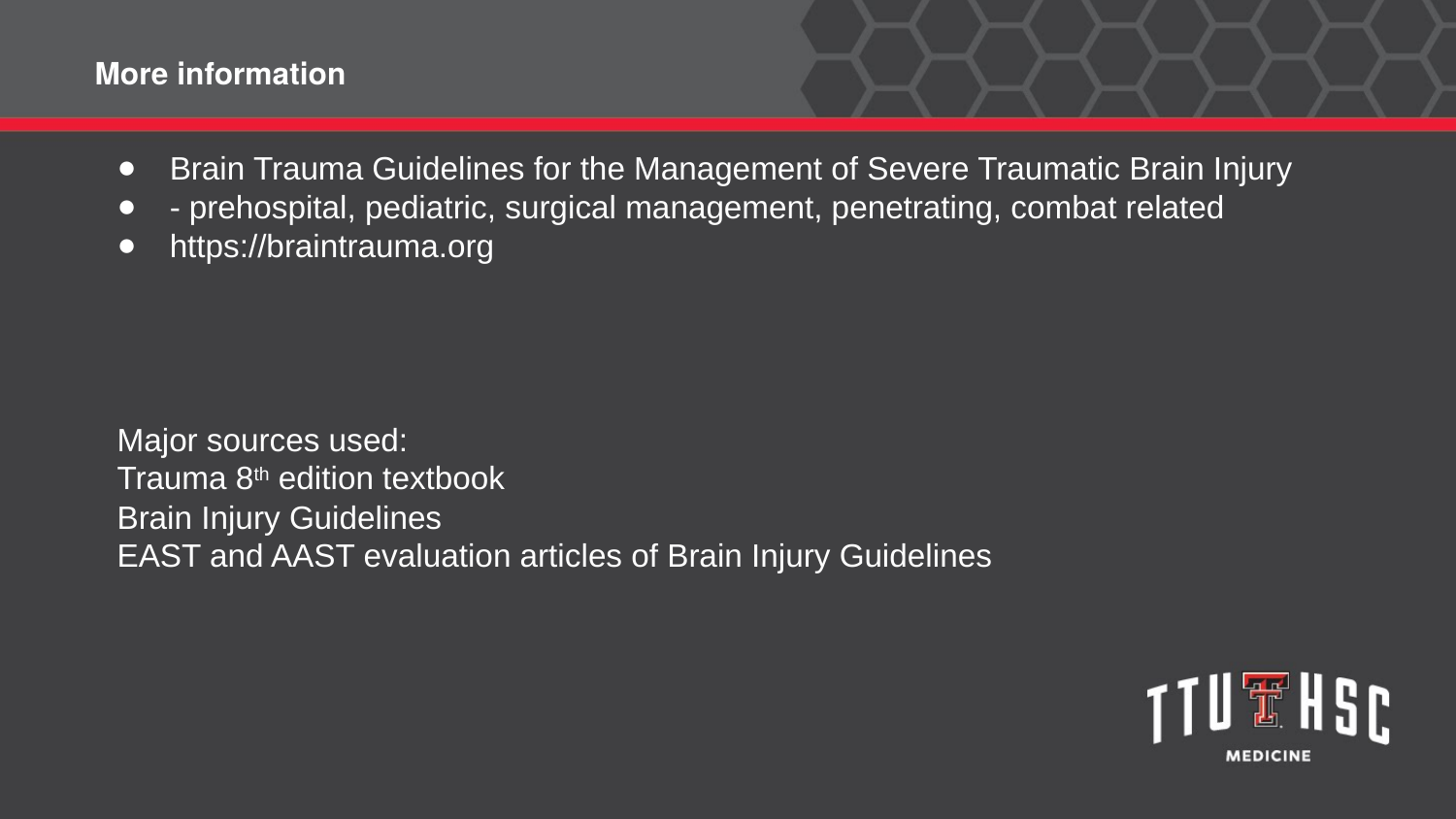

More information
Brain Trauma Guidelines for the Management of Severe Traumatic Brain Injury
- prehospital, pediatric, surgical management, penetrating, combat related
https://braintrauma.org

Major sources used:
Trauma 8th edition textbook
Brain Injury Guidelines
EAST and AAST evaluation articles of Brain Injury Guidelines